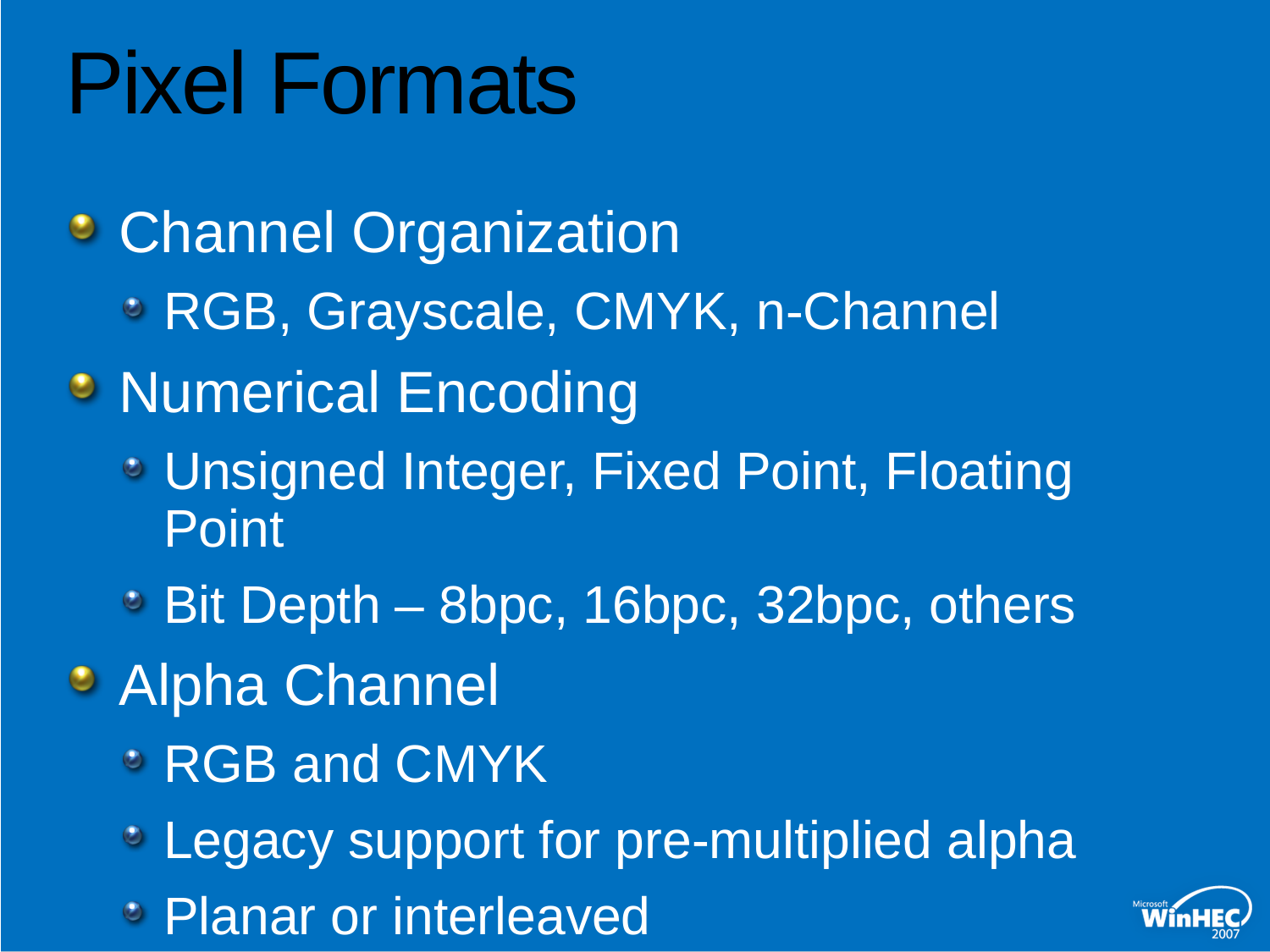

# Pixel Formats
Channel Organization
RGB, Grayscale, CMYK, n-Channel
Numerical Encoding
Unsigned Integer, Fixed Point, Floating Point
Bit Depth – 8bpc, 16bpc, 32bpc, others
Alpha Channel
RGB and CMYK
Legacy support for pre-multiplied alpha
Planar or interleaved